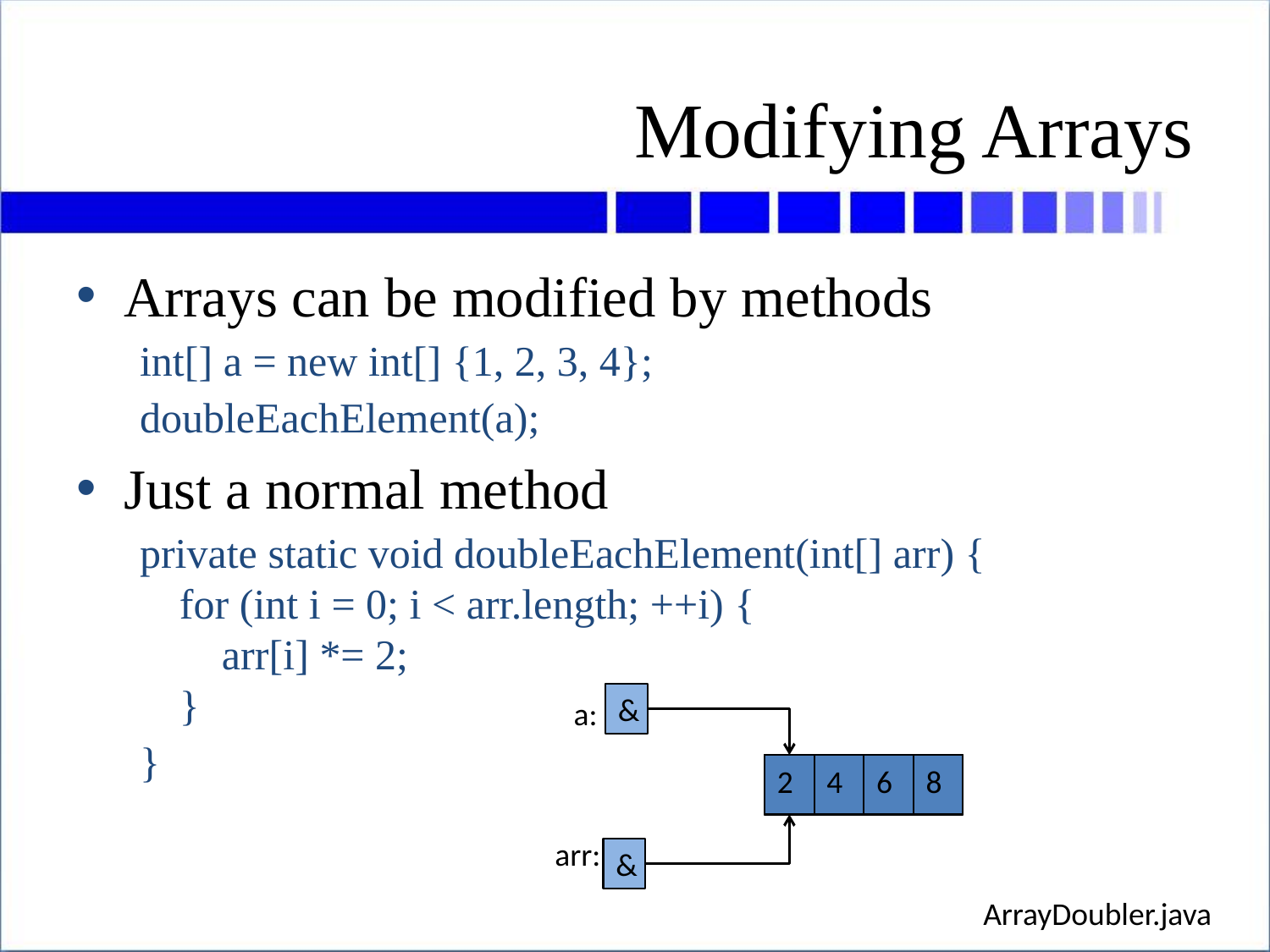

# Modifying Arrays
Arrays can be modified by methods
int[] a = new int[] {1, 2, 3, 4};
doubleEachElement(a);
Just a normal method
private static void doubleEachElement(int[] arr) {
for (int i = 0; i < arr.length; ++i) {
    arr[i] *= 2;
}
}
&
a:
0
0
0
0
1
2
3
4
2
4
6
8
arr:
&
ArrayDoubler.java